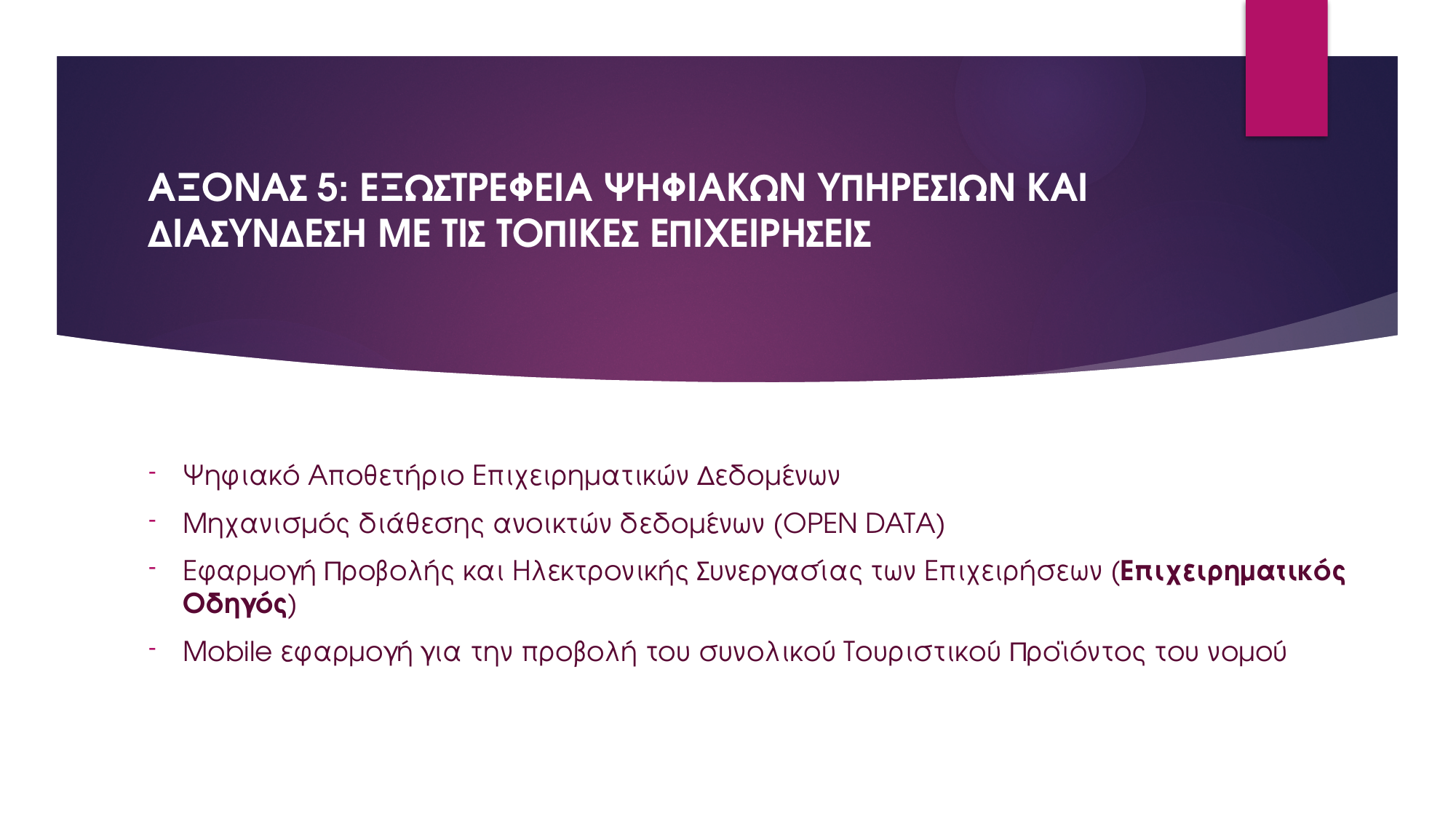

# ΑΞΟΝΑΣ 5: ΕΞΩΣΤΡΕΦΕΙΑ ΨΗΦΙΑΚΩΝ ΥΠΗΡΕΣΙΩΝ ΚΑΙ ΔΙΑΣΥΝΔΕΣΗ ΜΕ ΤΙΣ ΤΟΠΙΚΕΣ ΕΠΙΧΕΙΡΗΣΕΙΣ

Ψηφιακό Αποθετήριο Επιχειρηματικών Δεδομένων
Μηχανισμός διάθεσης ανοικτών δεδομένων (OPEN DATΑ)
Εφαρμογή Προβολής και Ηλεκτρονικής Συνεργασίας των Επιχειρήσεων (Επιχειρηματικός Οδηγός)
Mobile εφαρμογή για την προβολή του συνολικού Τουριστικού Προϊόντος του νομού